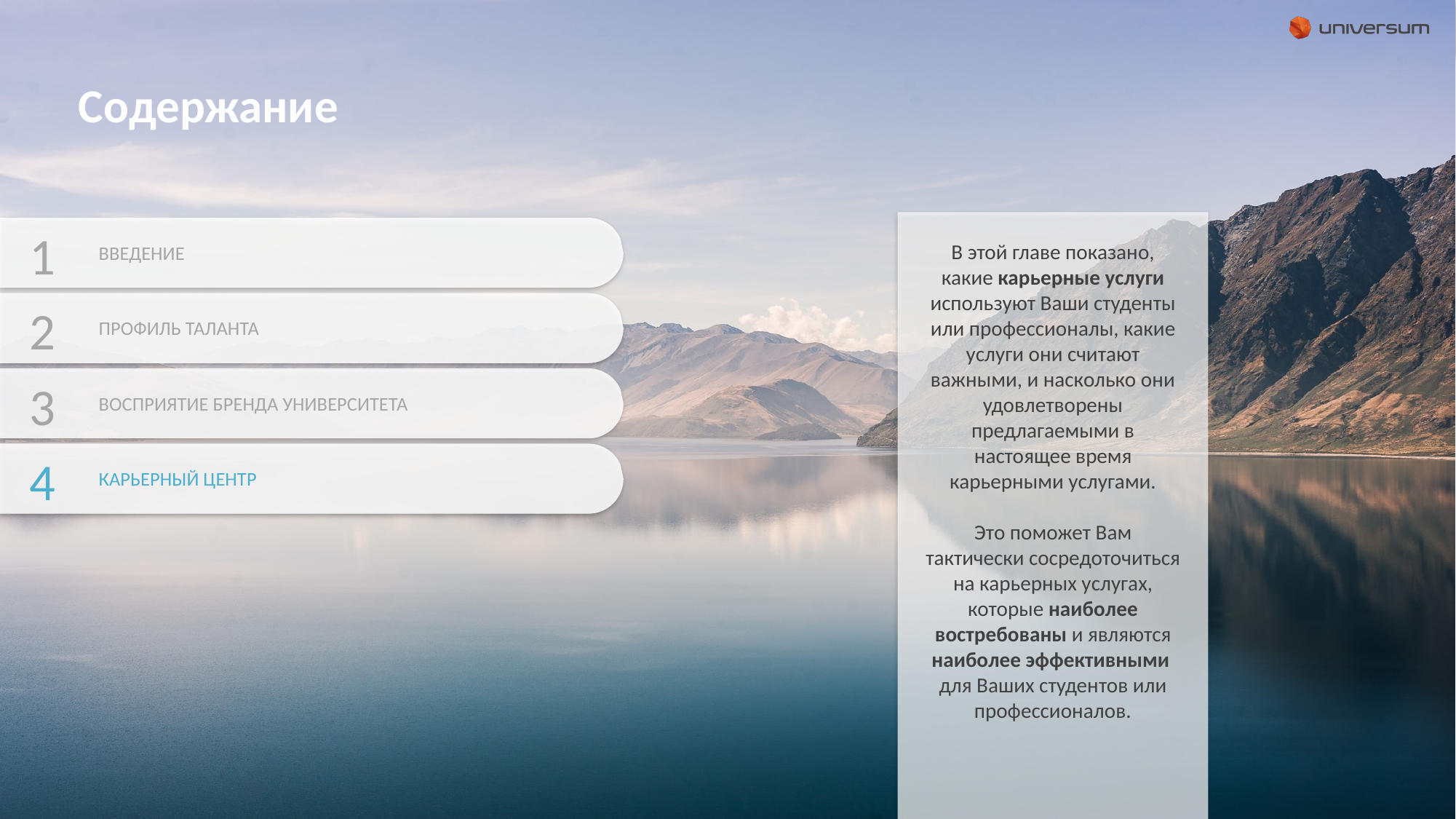

# Содержание

1
ВВЕДЕНИЕ

2
ПРОФИЛЬ ТАЛАНТА

3
ВОСПРИЯТИЕ БРЕНДА УНИВЕРСИТЕТА

4
КАРЬЕРНЫЙ ЦЕНТР
В этой главе показано, какие карьерные услуги используют Ваши студенты или профессионалы, какие услуги они считают важными, и насколько они удовлетворены предлагаемыми в настоящее время карьерными услугами.

Это поможет Вам тактически сосредоточиться на карьерных услугах, которые наиболее востребованы и являются наиболее эффективными  для Ваших студентов или профессионалов.